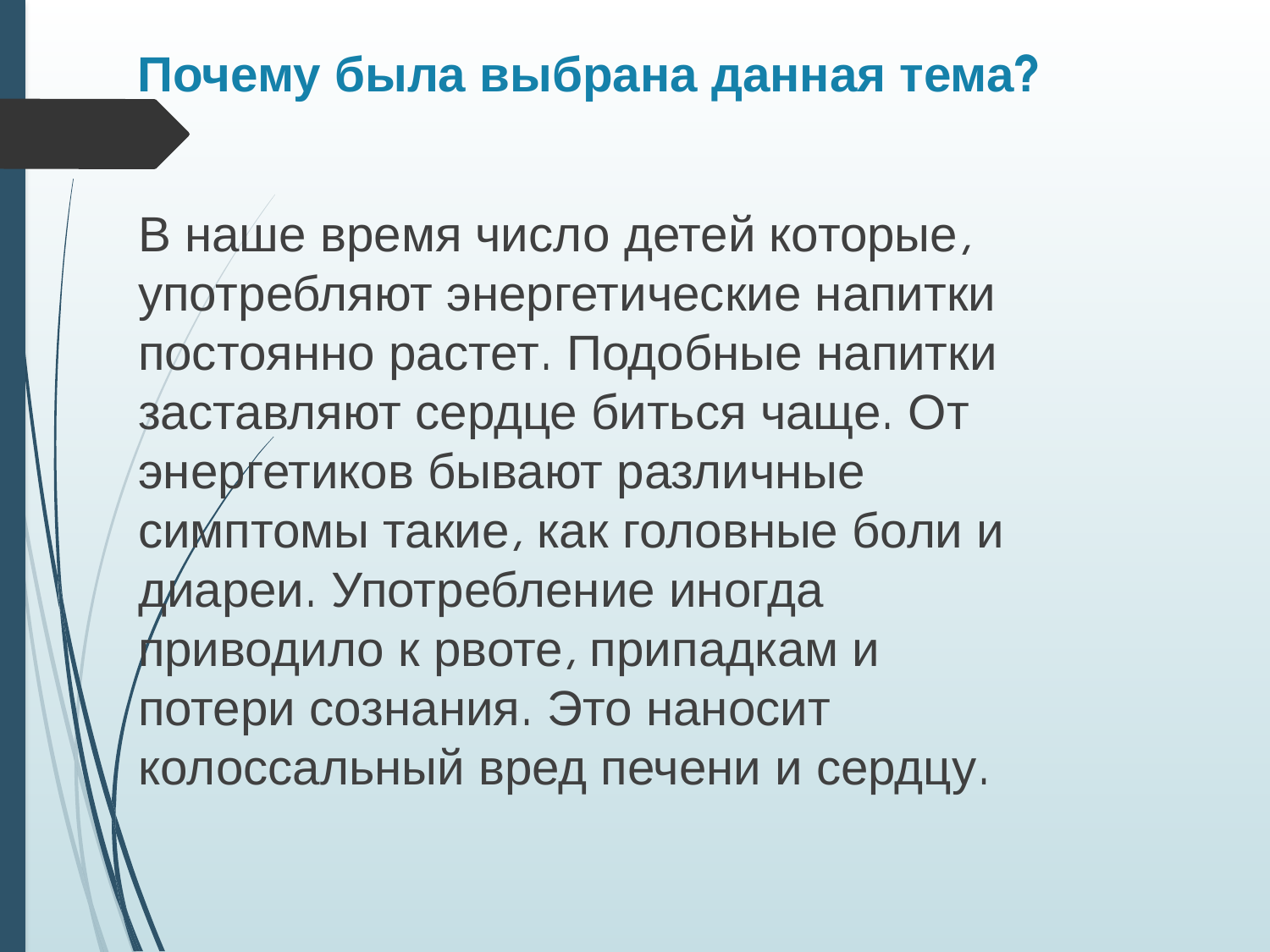

# Почему была выбрана данная тема?
В наше время число детей которые, употребляют энергетические напитки постоянно растет. Подобные напитки заставляют сердце биться чаще. От энергетиков бывают различные симптомы такие, как головные боли и диареи. Употребление иногда приводило к рвоте, припадкам и потери сознания. Это наносит колоссальный вред печени и сердцу.